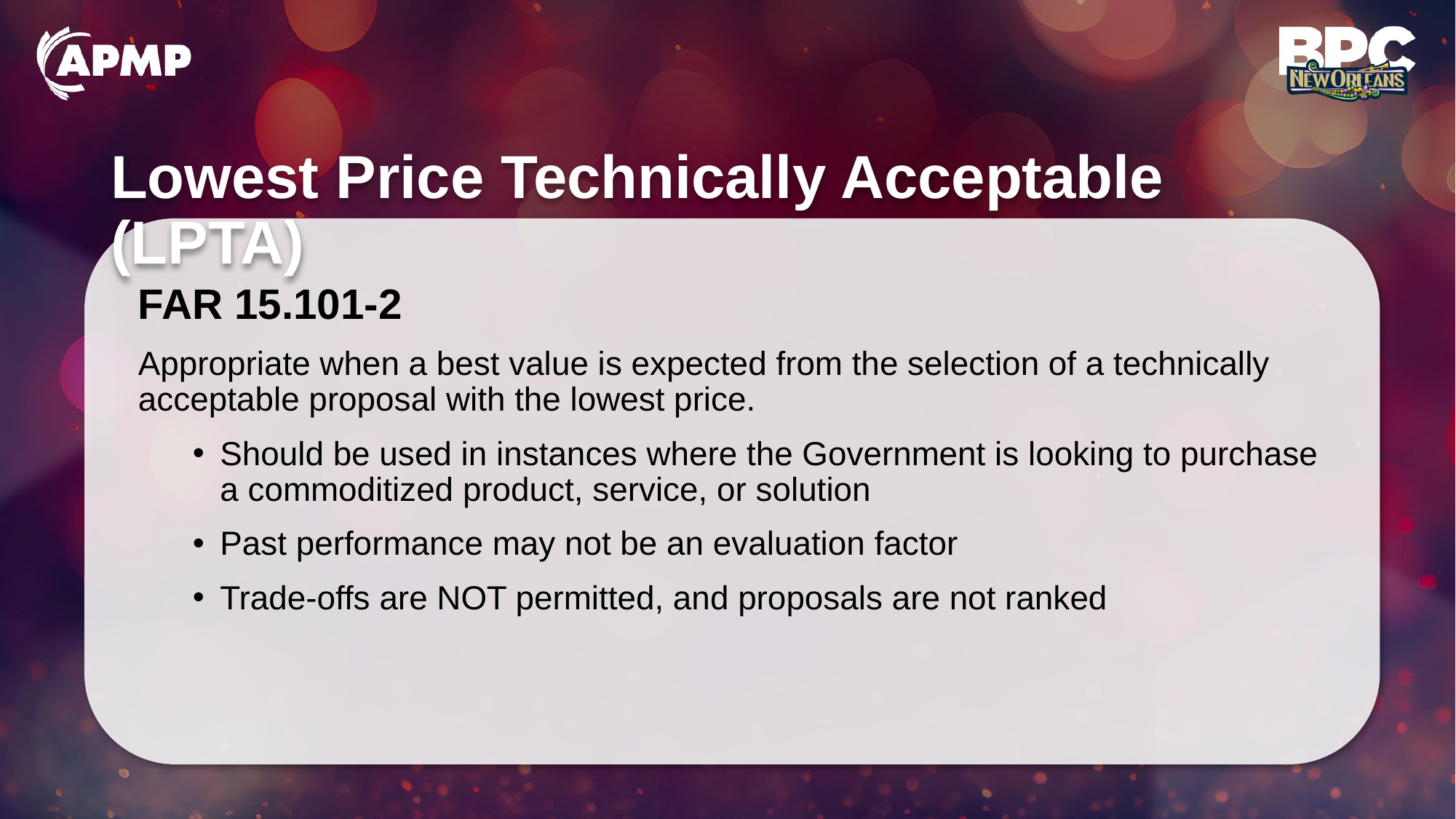

# Lowest Price Technically Acceptable (LPTA)

FAR 15.101-2
Appropriate when a best value is expected from the selection of a technically acceptable proposal with the lowest price.
Should be used in instances where the Government is looking to purchase a commoditized product, service, or solution
Past performance may not be an evaluation factor
Trade-offs are NOT permitted, and proposals are not ranked